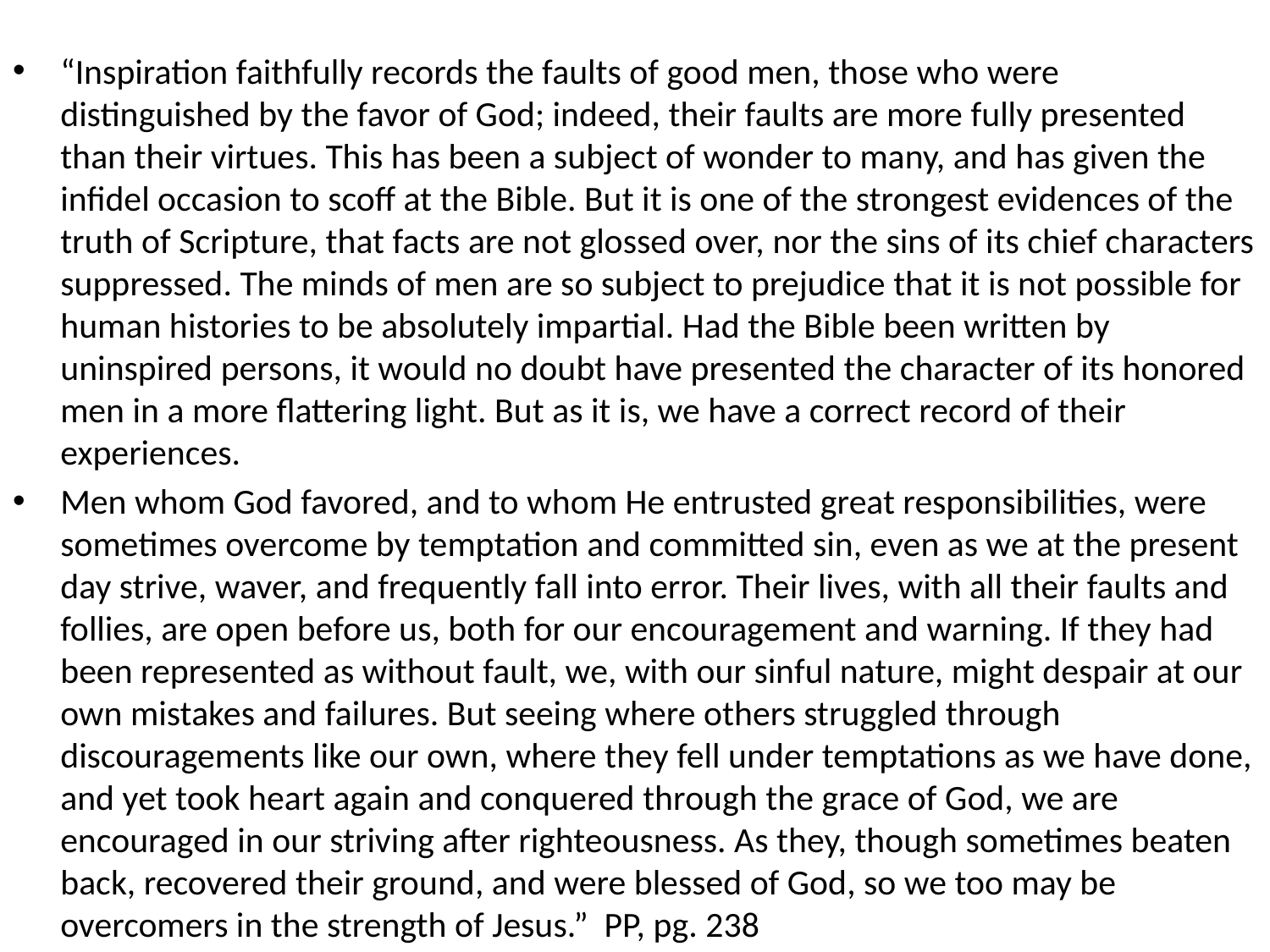

#
“Inspiration faithfully records the faults of good men, those who were distinguished by the favor of God; indeed, their faults are more fully presented than their virtues. This has been a subject of wonder to many, and has given the infidel occasion to scoff at the Bible. But it is one of the strongest evidences of the truth of Scripture, that facts are not glossed over, nor the sins of its chief characters suppressed. The minds of men are so subject to prejudice that it is not possible for human histories to be absolutely impartial. Had the Bible been written by uninspired persons, it would no doubt have presented the character of its honored men in a more flattering light. But as it is, we have a correct record of their experiences.
Men whom God favored, and to whom He entrusted great responsibilities, were sometimes overcome by temptation and committed sin, even as we at the present day strive, waver, and frequently fall into error. Their lives, with all their faults and follies, are open before us, both for our encouragement and warning. If they had been represented as without fault, we, with our sinful nature, might despair at our own mistakes and failures. But seeing where others struggled through discouragements like our own, where they fell under temptations as we have done, and yet took heart again and conquered through the grace of God, we are encouraged in our striving after righteousness. As they, though sometimes beaten back, recovered their ground, and were blessed of God, so we too may be overcomers in the strength of Jesus.”  PP, pg. 238